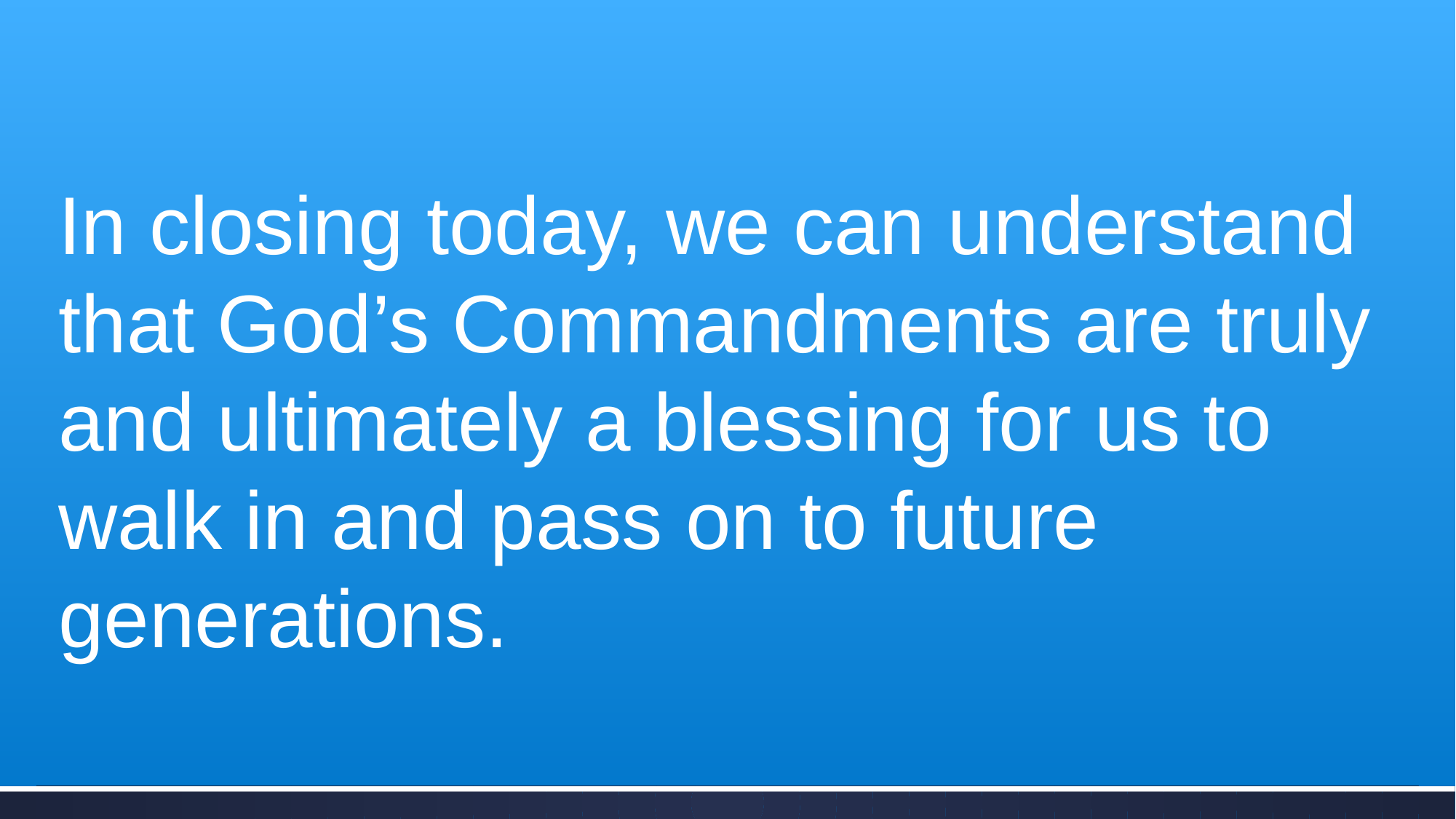

In closing today, we can understand that God’s Commandments are truly and ultimately a blessing for us to walk in and pass on to future generations.